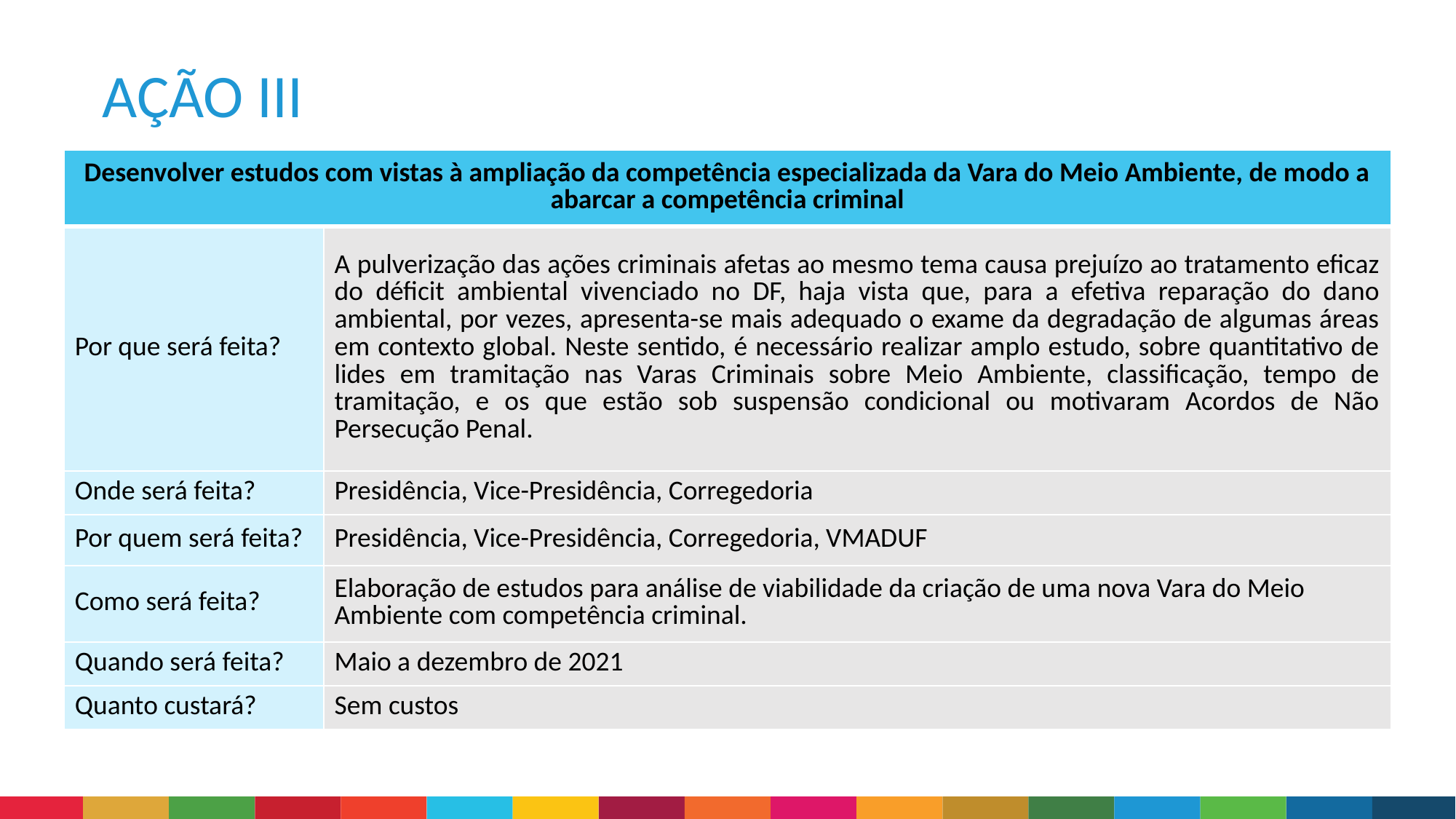

AÇÃO III
| Desenvolver estudos com vistas à ampliação da competência especializada da Vara do Meio Ambiente, de modo a abarcar a competência criminal | Código Assunto |
| --- | --- |
| Por que será feita? | A pulverização das ações criminais afetas ao mesmo tema causa prejuízo ao tratamento eficaz do déficit ambiental vivenciado no DF, haja vista que, para a efetiva reparação do dano ambiental, por vezes, apresenta-se mais adequado o exame da degradação de algumas áreas em contexto global. Neste sentido, é necessário realizar amplo estudo, sobre quantitativo de lides em tramitação nas Varas Criminais sobre Meio Ambiente, classificação, tempo de tramitação, e os que estão sob suspensão condicional ou motivaram Acordos de Não Persecução Penal. |
| Onde será feita? | Presidência, Vice-Presidência, Corregedoria |
| Por quem será feita? | Presidência, Vice-Presidência, Corregedoria, VMADUF |
| Como será feita? | Elaboração de estudos para análise de viabilidade da criação de uma nova Vara do Meio Ambiente com competência criminal. |
| Quando será feita? | Maio a dezembro de 2021 |
| Quanto custará? | Sem custos |